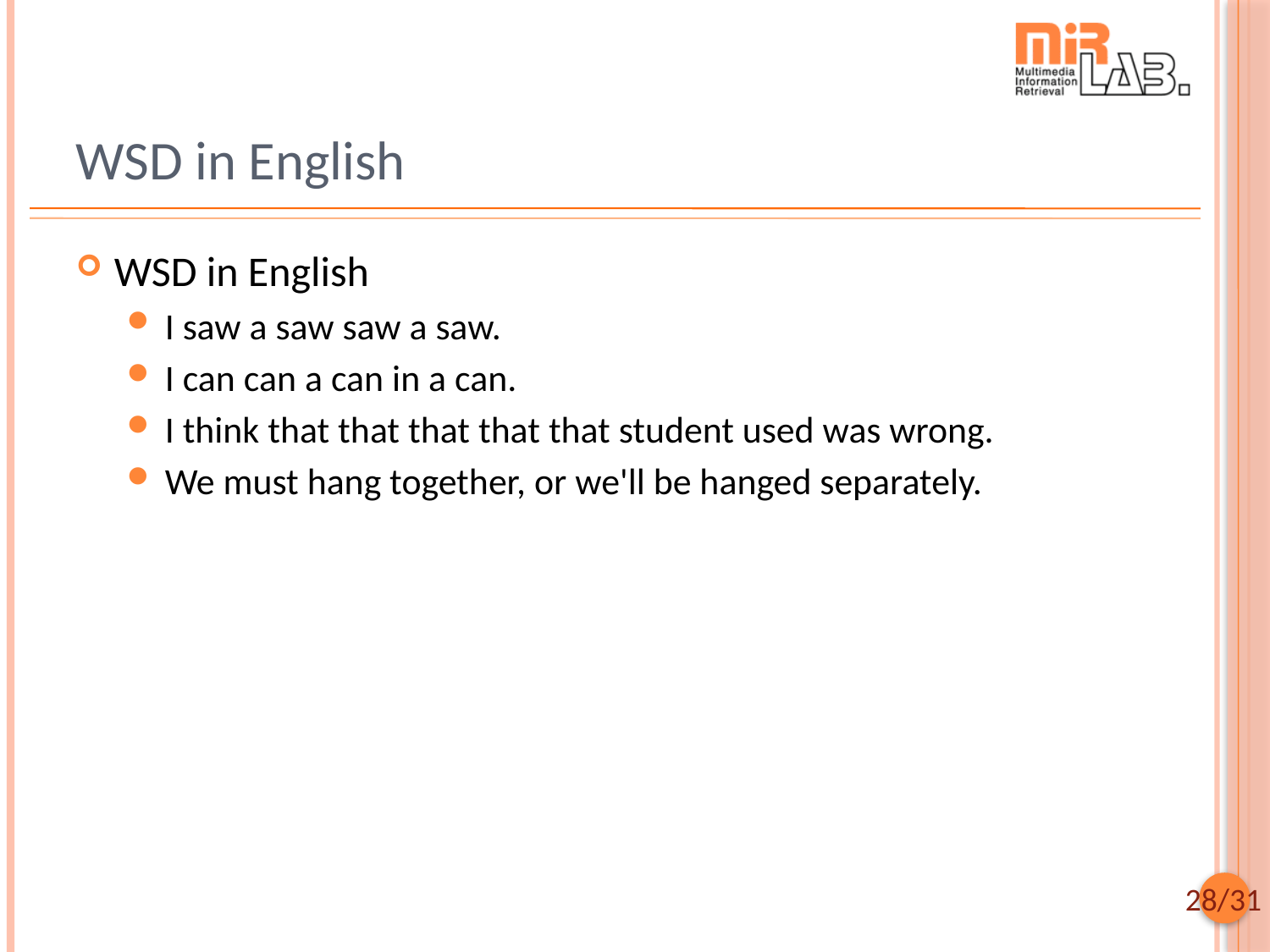

# WSD in English
WSD in English
I saw a saw saw a saw.
I can can a can in a can.
I think that that that that that student used was wrong.
We must hang together, or we'll be hanged separately.